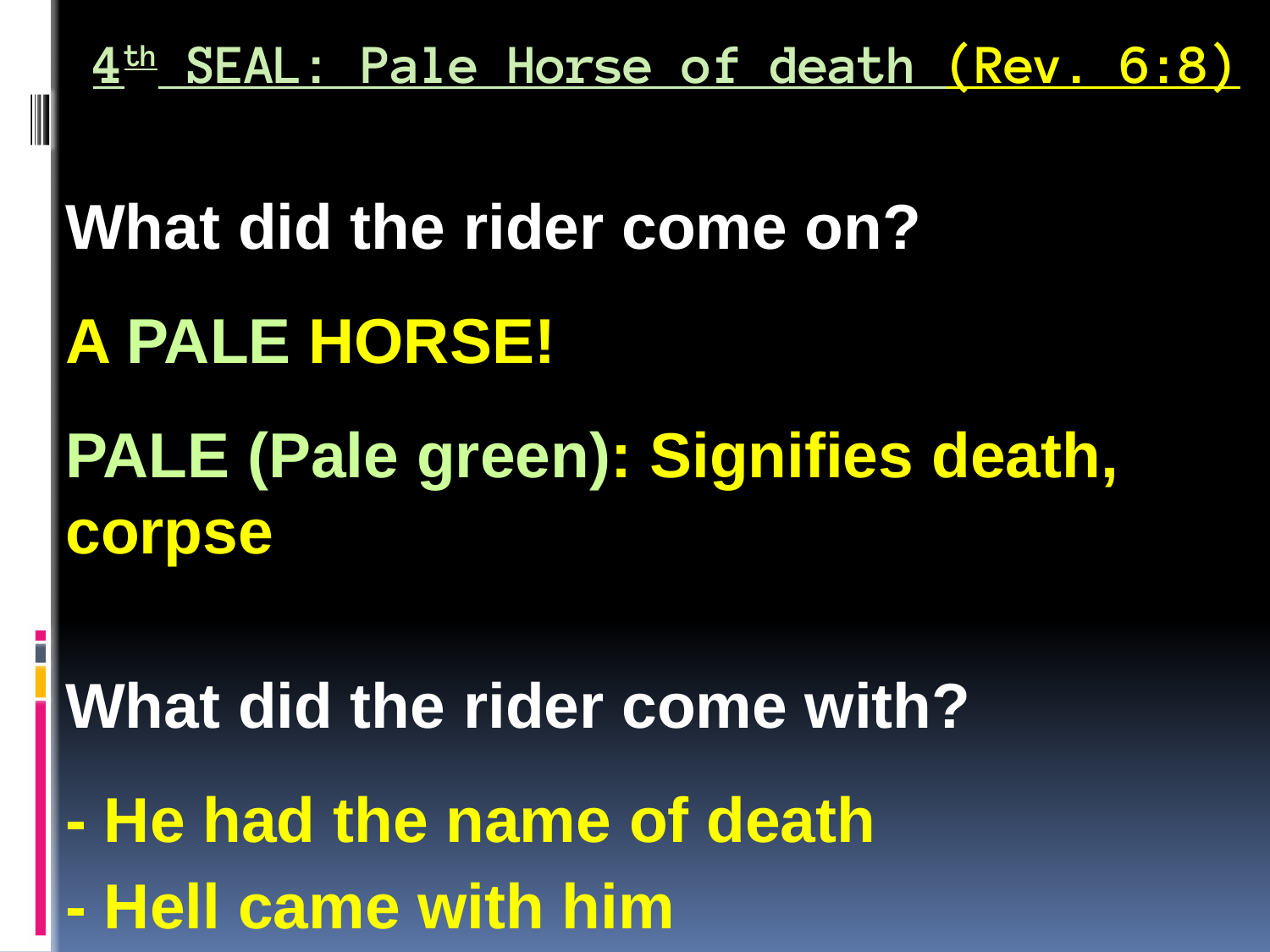

# 4th SEAL: Pale Horse of death (Rev. 6:8)
What did the rider come on?

A PALE HORSE!

PALE (Pale green): Signifies death, corpse

What did the rider come with?

- He had the name of death
- Hell came with him